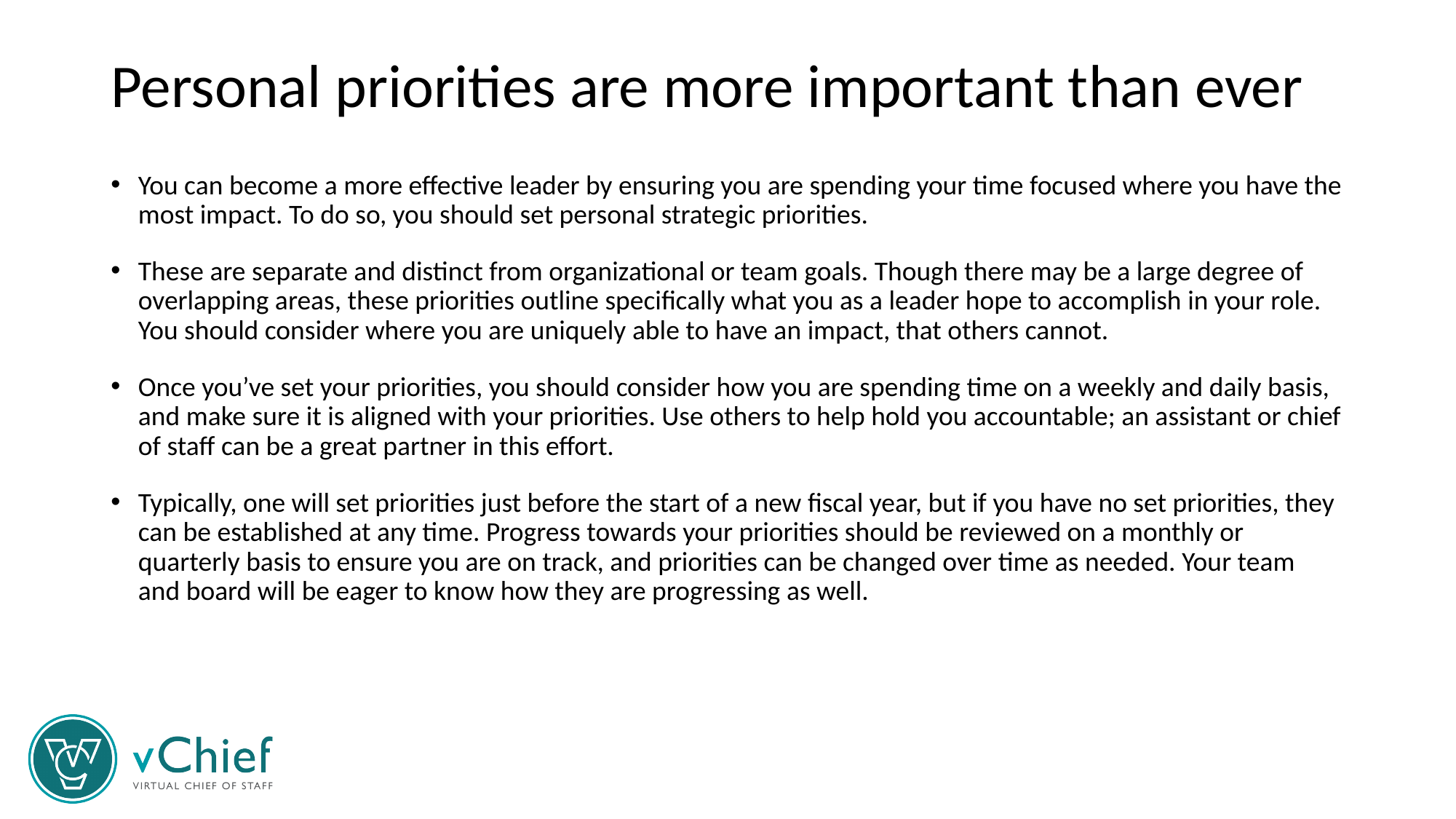

# Personal priorities are more important than ever
You can become a more effective leader by ensuring you are spending your time focused where you have the most impact. To do so, you should set personal strategic priorities.
These are separate and distinct from organizational or team goals. Though there may be a large degree of overlapping areas, these priorities outline specifically what you as a leader hope to accomplish in your role. You should consider where you are uniquely able to have an impact, that others cannot.
Once you’ve set your priorities, you should consider how you are spending time on a weekly and daily basis, and make sure it is aligned with your priorities. Use others to help hold you accountable; an assistant or chief of staff can be a great partner in this effort.
Typically, one will set priorities just before the start of a new fiscal year, but if you have no set priorities, they can be established at any time. Progress towards your priorities should be reviewed on a monthly or quarterly basis to ensure you are on track, and priorities can be changed over time as needed. Your team and board will be eager to know how they are progressing as well.